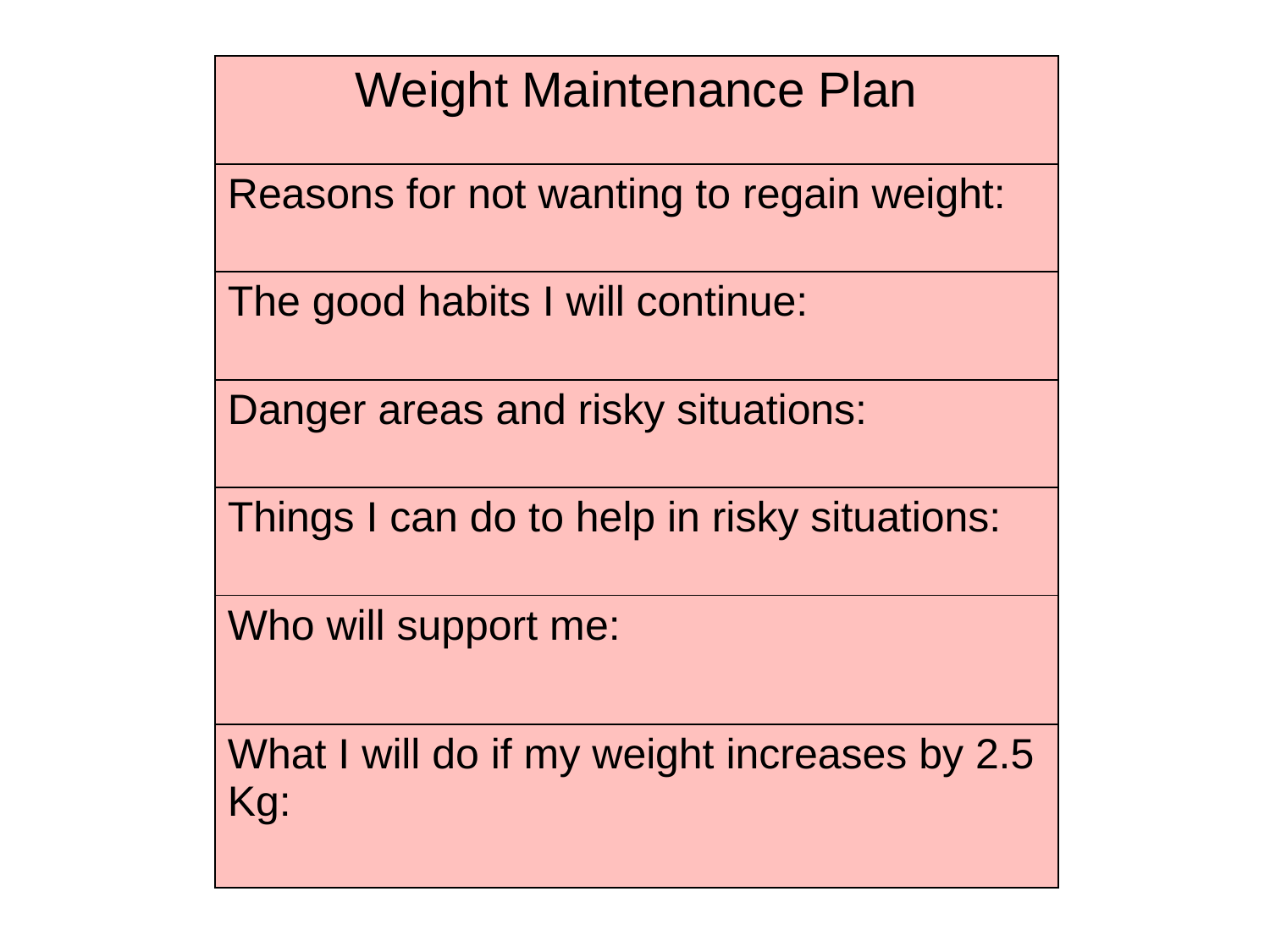

| Weight Maintenance Plan |
| --- |
| Reasons for not wanting to regain weight: |
| The good habits I will continue: |
| Danger areas and risky situations: |
| Things I can do to help in risky situations: |
| Who will support me: |
| What I will do if my weight increases by 2.5 Kg: |